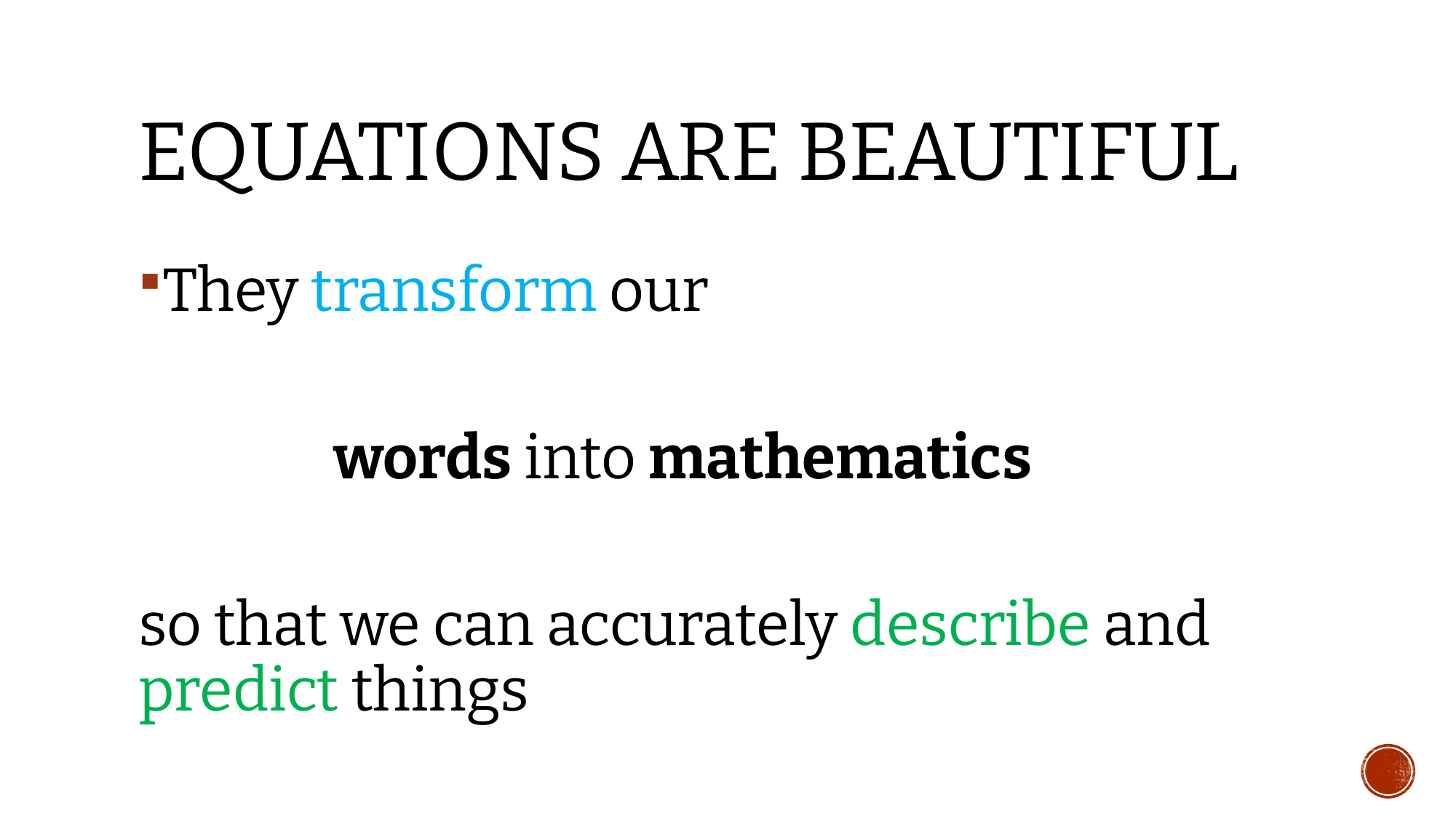

# Equations are beautiful
They transform our

                words into mathematics

so that we can accurately describe and predict things